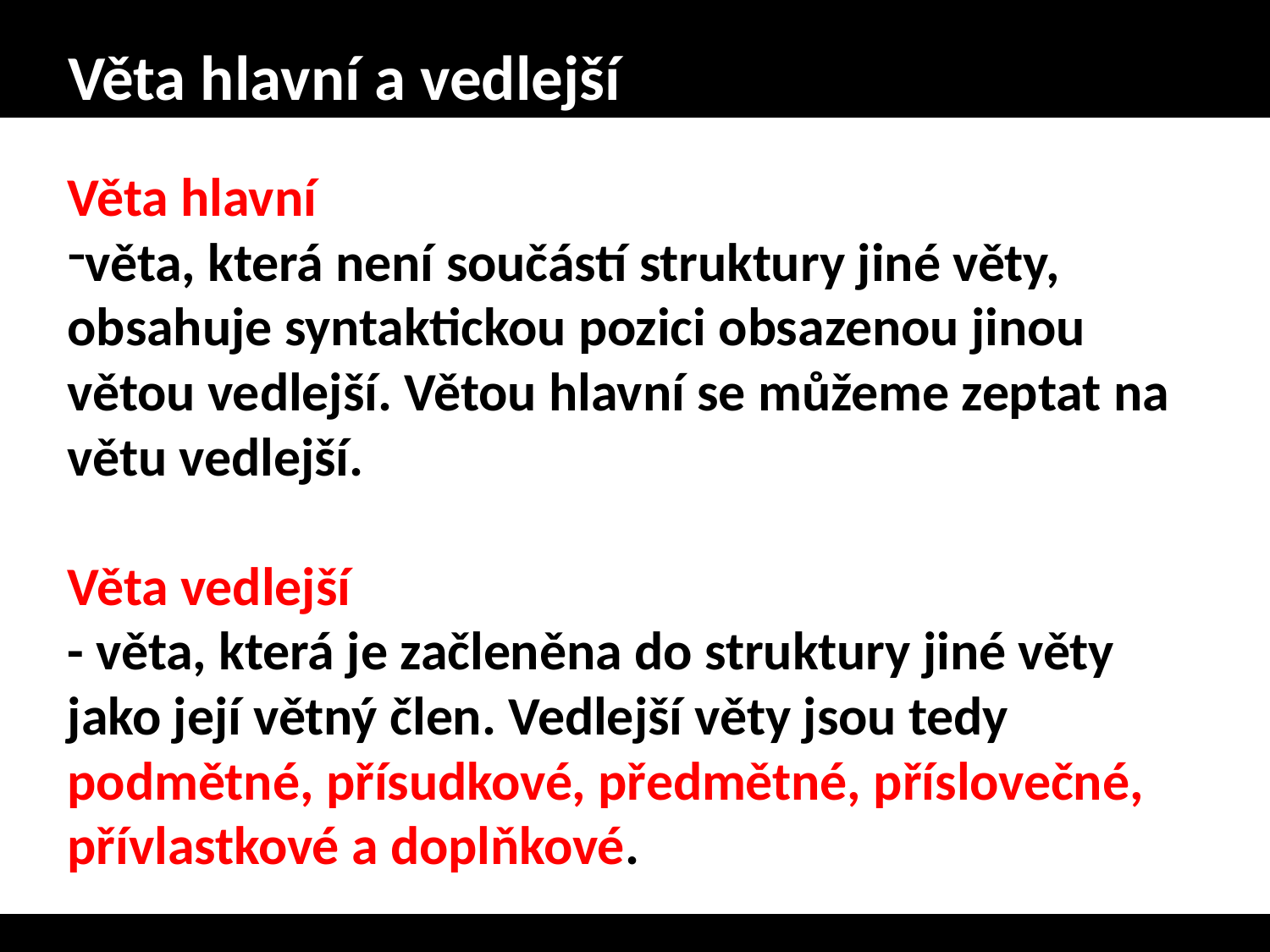

# Věta hlavní a vedlejší

Věta hlavní
věta, která není součástí struktury jiné věty, obsahuje syntaktickou pozici obsazenou jinou větou vedlejší. Větou hlavní se můžeme zeptat na větu vedlejší.

Věta vedlejší
- věta, která je začleněna do struktury jiné věty jako její větný člen. Vedlejší věty jsou tedy podmětné, přísudkové, předmětné, příslovečné, přívlastkové a doplňkové.